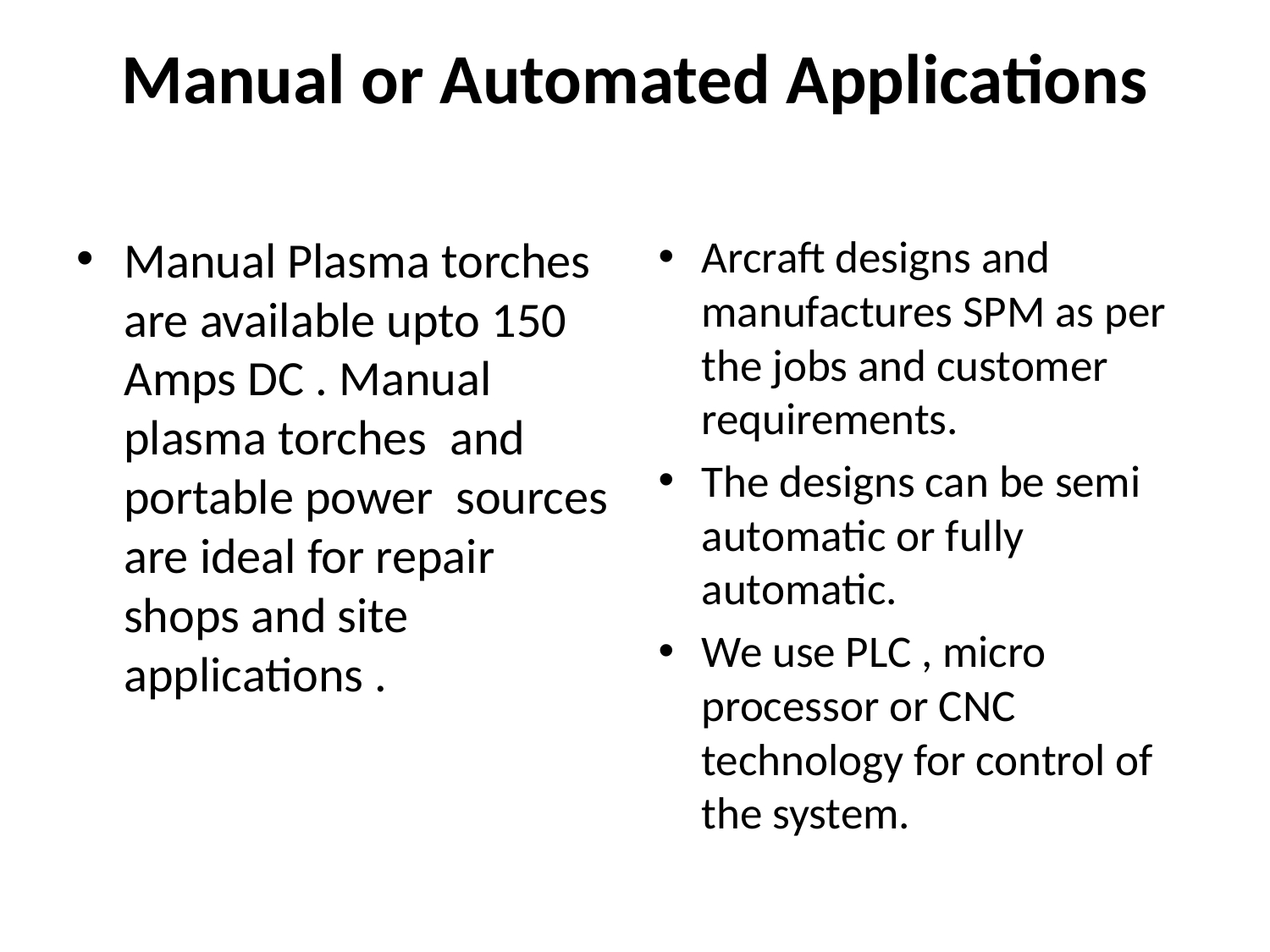

# Manual or Automated Applications
Manual Plasma torches are available upto 150 Amps DC . Manual plasma torches  and portable power  sources are ideal for repair shops and site applications .

Arcraft designs and manufactures SPM as per the jobs and customer requirements.
The designs can be semi automatic or fully automatic.
We use PLC , micro processor or CNC technology for control of the system.